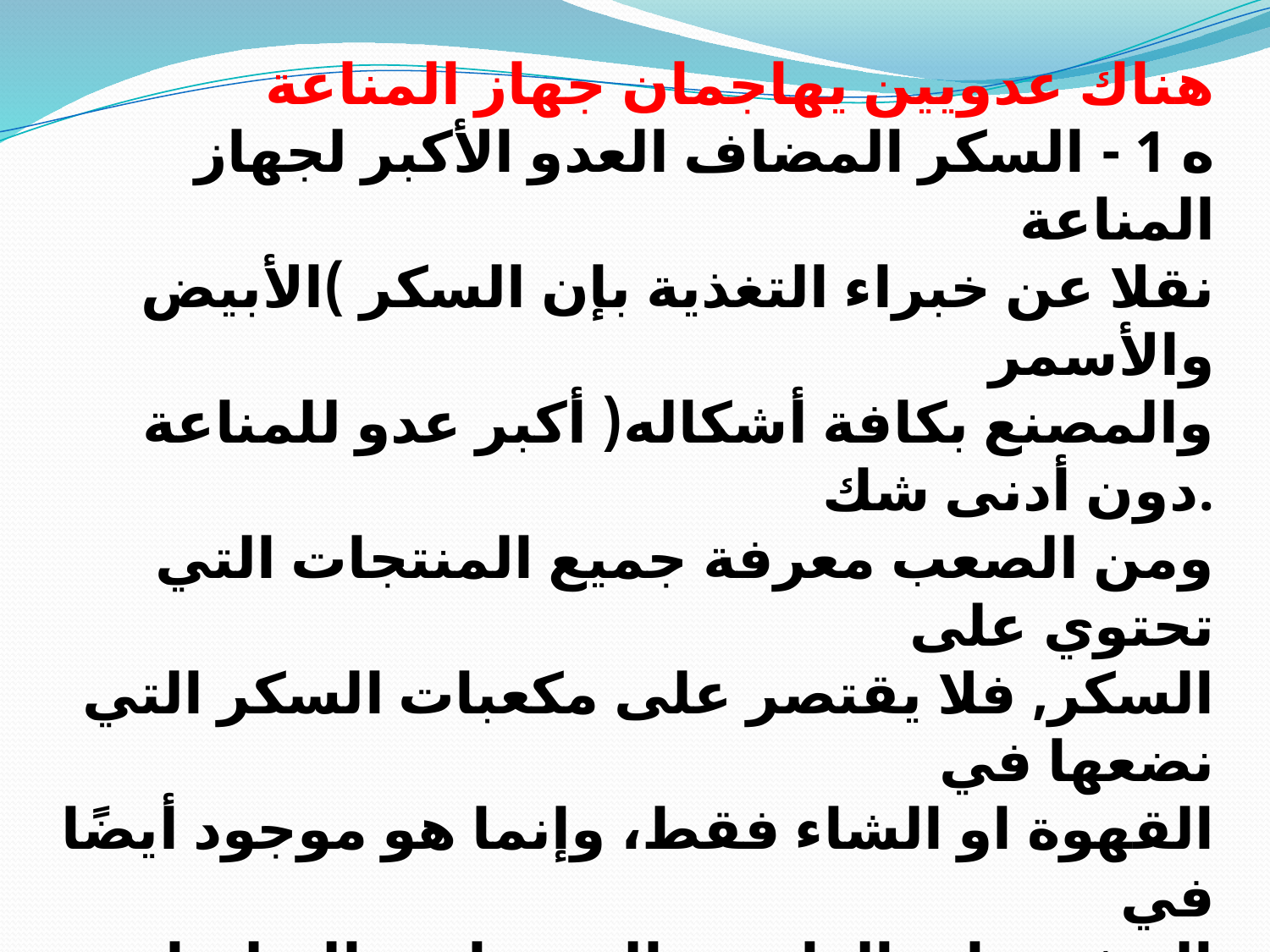

هناك عدويين يهاجمان جهاز المناعة
ه 1 - السكر المضاف العدو الأكبر لجهاز المناعة
نقلا عن خبراء التغذية بإن السكر )الأبيض والأسمر
والمصنع بكافة أشكاله( أكبر عدو للمناعة دون أدنى شك.
ومن الصعب معرفة جميع المنتجات التي تحتوي على
السكر, فلا يقتصر على مكعبات السكر التي نضعها في
القهوة او الشاء فقط، وإنما هو موجود أيضًا في
المشروبات الغازية والمعجنات والصلصات والوجبات
الخفيفة.